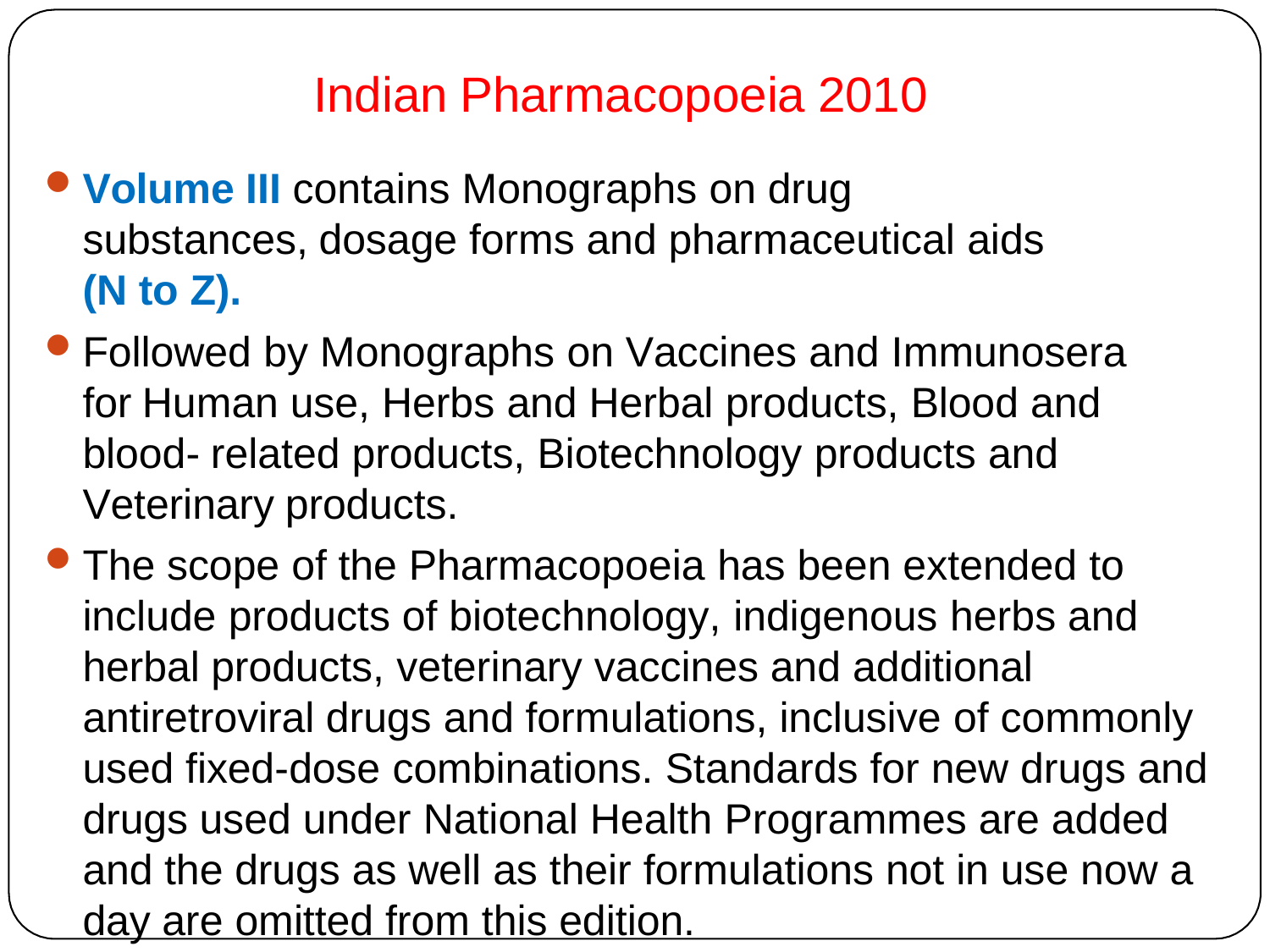

Indian Pharmacopoeia 2010
Volume III contains Monographs on drug substances, dosage forms and pharmaceutical aids (N to Z).
Followed by Monographs on Vaccines and Immunosera for Human use, Herbs and Herbal products, Blood and blood- related products, Biotechnology products and Veterinary products.
The scope of the Pharmacopoeia has been extended to include products of biotechnology, indigenous herbs and herbal products, veterinary vaccines and additional antiretroviral drugs and formulations, inclusive of commonly used fixed-dose combinations. Standards for new drugs and drugs used under National Health Programmes are added and the drugs as well as their formulations not in use now a day are omitted from this edition.